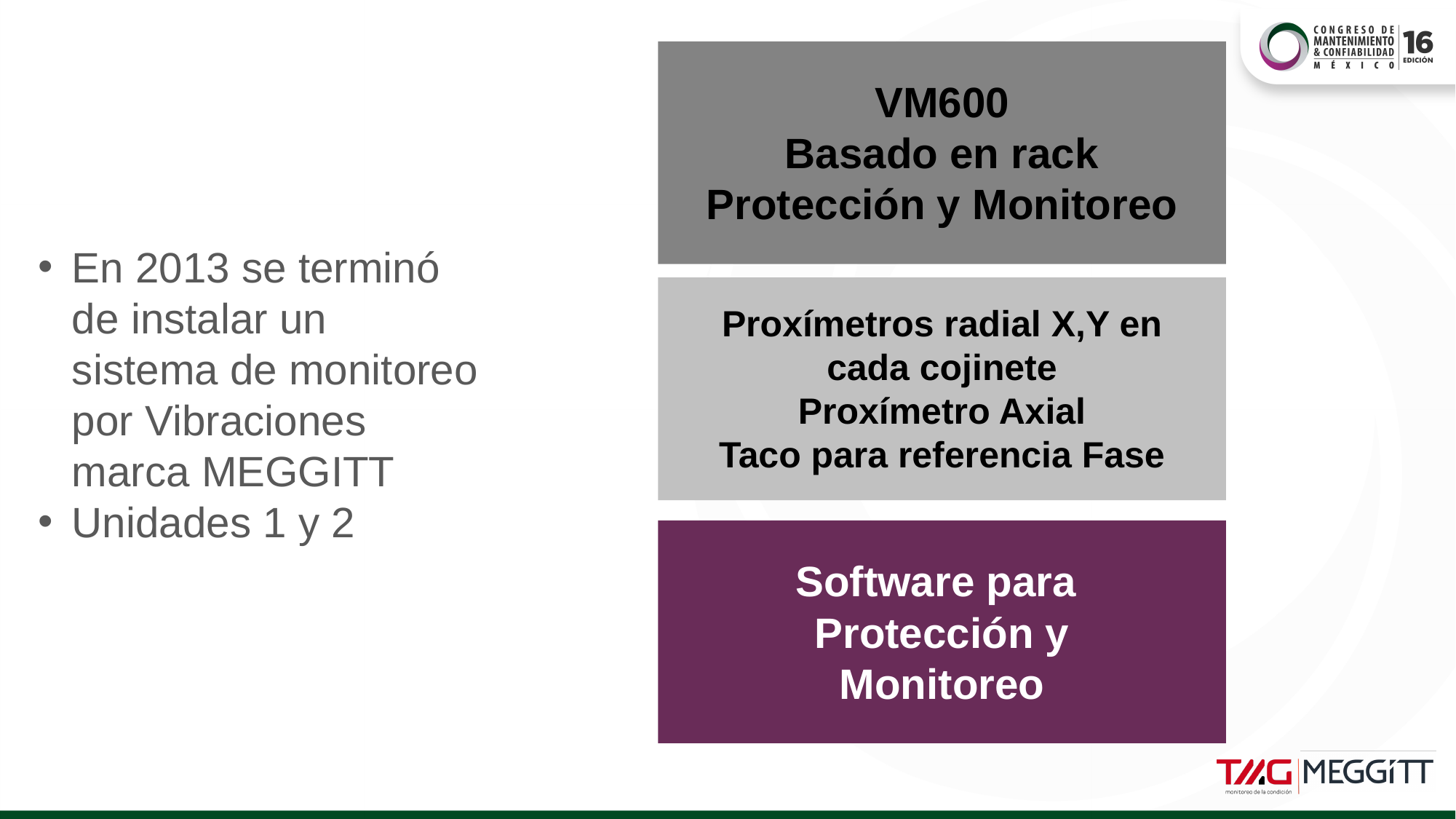

VM600
Basado en rack
Protección y Monitoreo
En 2013 se terminó de instalar un sistema de monitoreo por Vibraciones marca MEGGITT
Unidades 1 y 2

Proxímetros radial X,Y en cada cojinete
Proxímetro Axial
Taco para referencia Fase

Software para
Protección y
Monitoreo